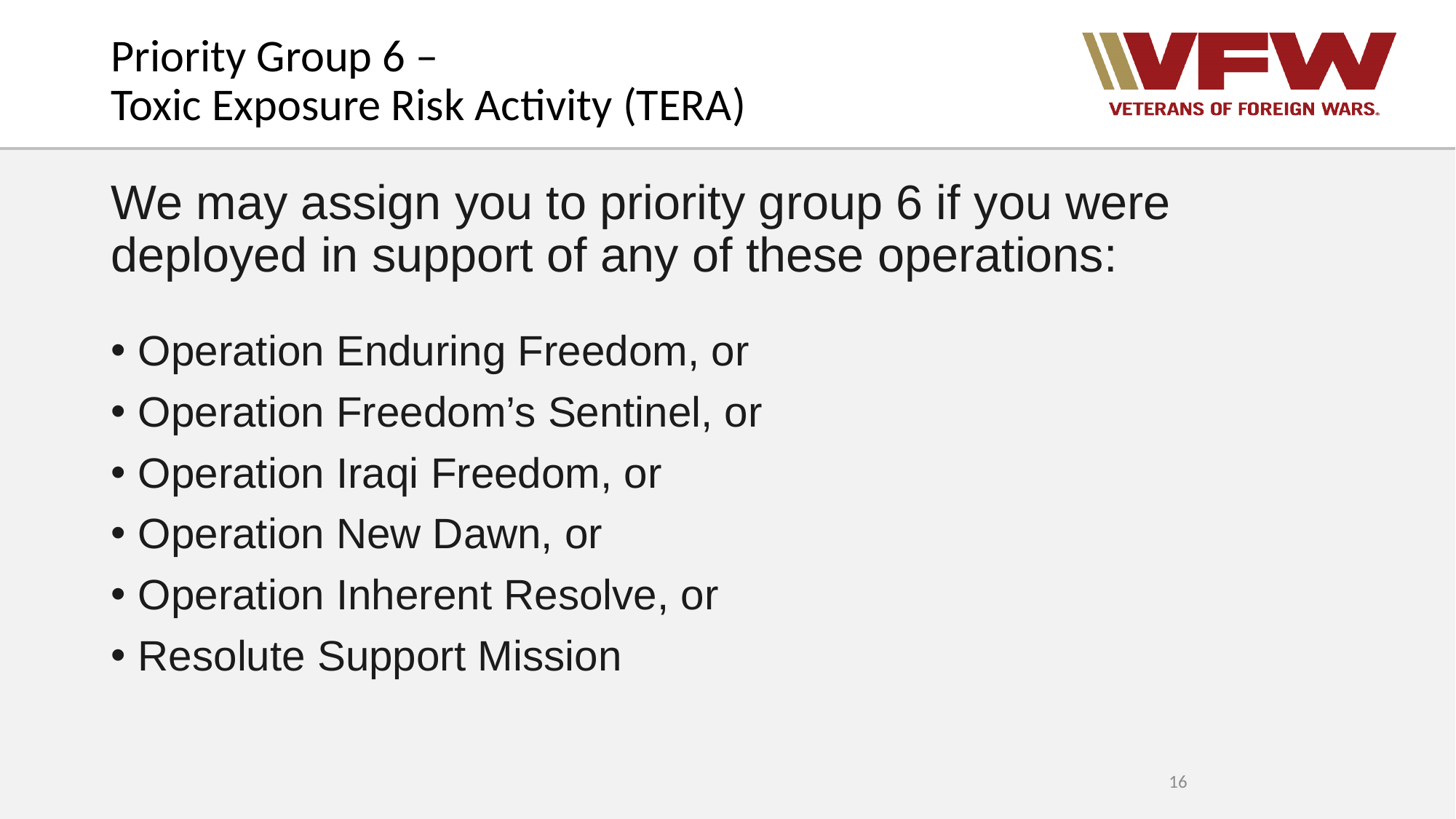

# Priority Group 6 – Toxic Exposure Risk Activity (TERA)
We may assign you to priority group 6 if you were deployed in support of any of these operations:

Operation Enduring Freedom, or
Operation Freedom’s Sentinel, or
Operation Iraqi Freedom, or
Operation New Dawn, or
Operation Inherent Resolve, or
Resolute Support Mission
16